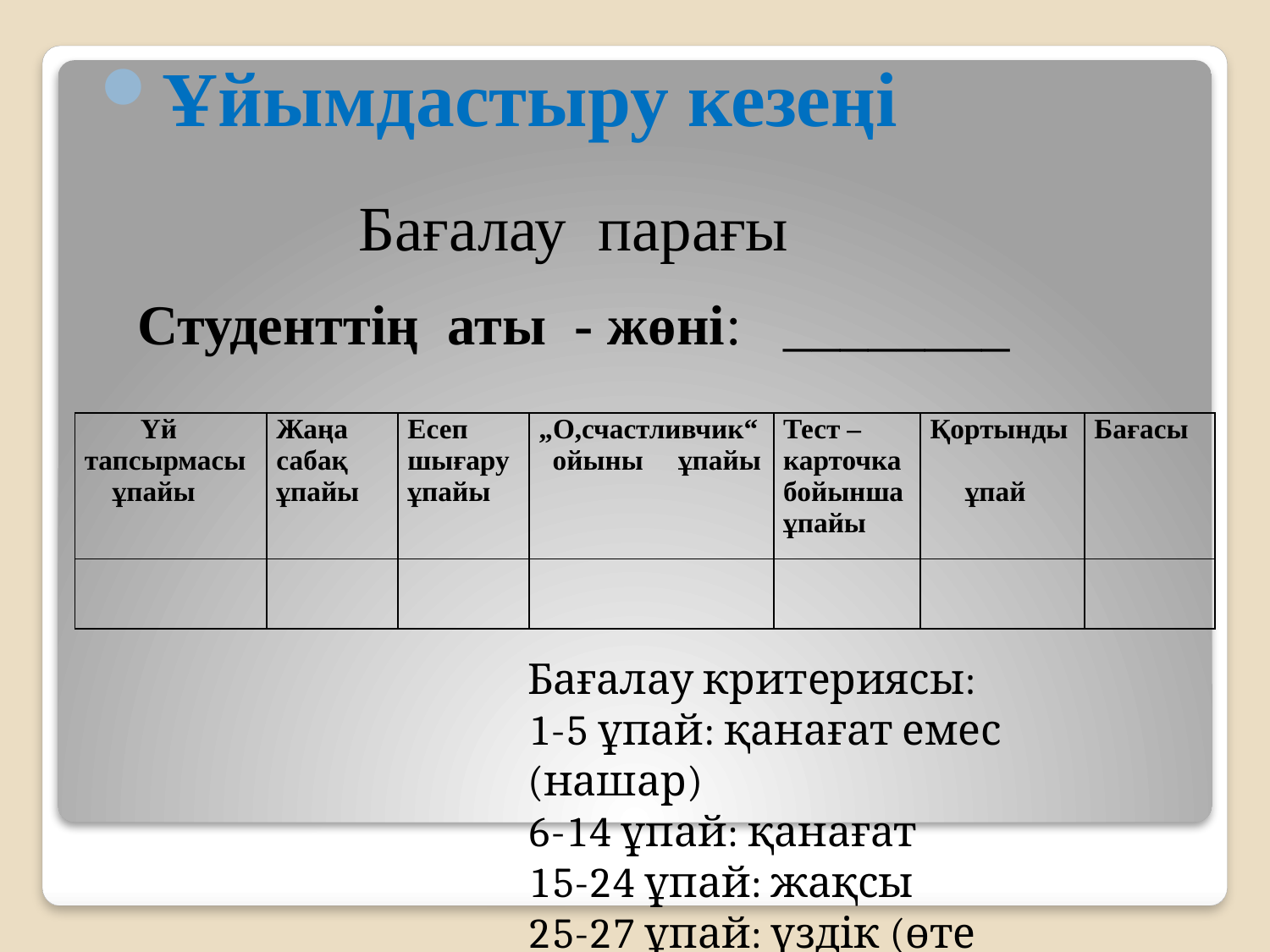

Ұйымдастыру кезеңі

                                    Бағалау  парағы

Студенттің  аты  - жөні:   ________

| Үй тапсырмасы ұпайы | Жаңа сабақ ұпайы | Есеп шығару ұпайы | „О,счастливчик“ ойыны ұпайы | Тест – карточка бойынша ұпайы | Қортынды ұпай | Бағасы |
| --- | --- | --- | --- | --- | --- | --- |
|  |  |  |  |  |  |  |
Бағалау критериясы:
1-5 ұпай: қанағат емес (нашар)
6-14 ұпай: қанағат
15-24 ұпай: жақсы
25-27 ұпай: үздік (өте жақсы)